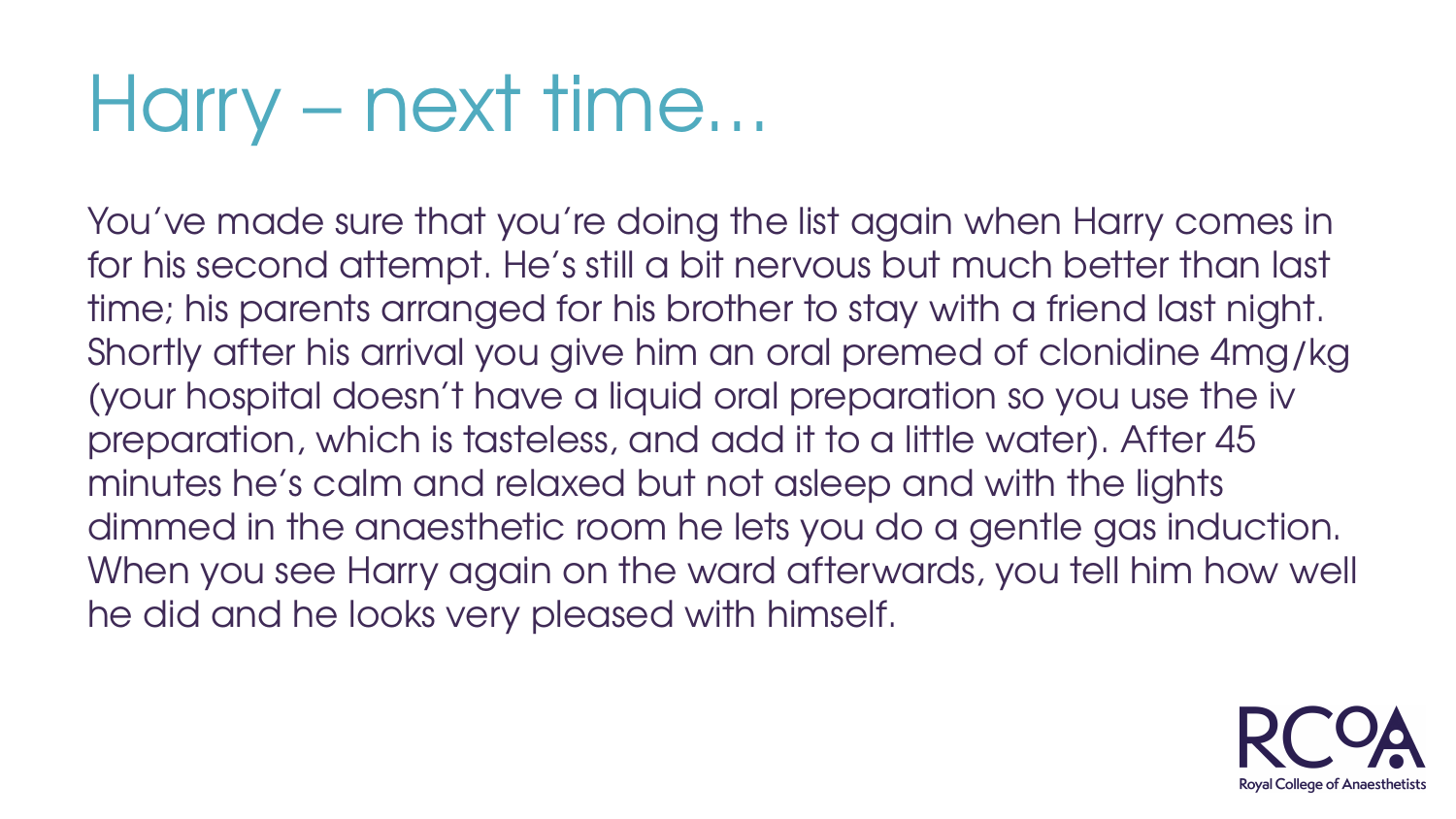

# Harry – next time…
You’ve made sure that you’re doing the list again when Harry comes in for his second attempt. He’s still a bit nervous but much better than last time; his parents arranged for his brother to stay with a friend last night. Shortly after his arrival you give him an oral premed of clonidine 4mg/kg (your hospital doesn’t have a liquid oral preparation so you use the iv preparation, which is tasteless, and add it to a little water). After 45 minutes he’s calm and relaxed but not asleep and with the lights dimmed in the anaesthetic room he lets you do a gentle gas induction. When you see Harry again on the ward afterwards, you tell him how well he did and he looks very pleased with himself.